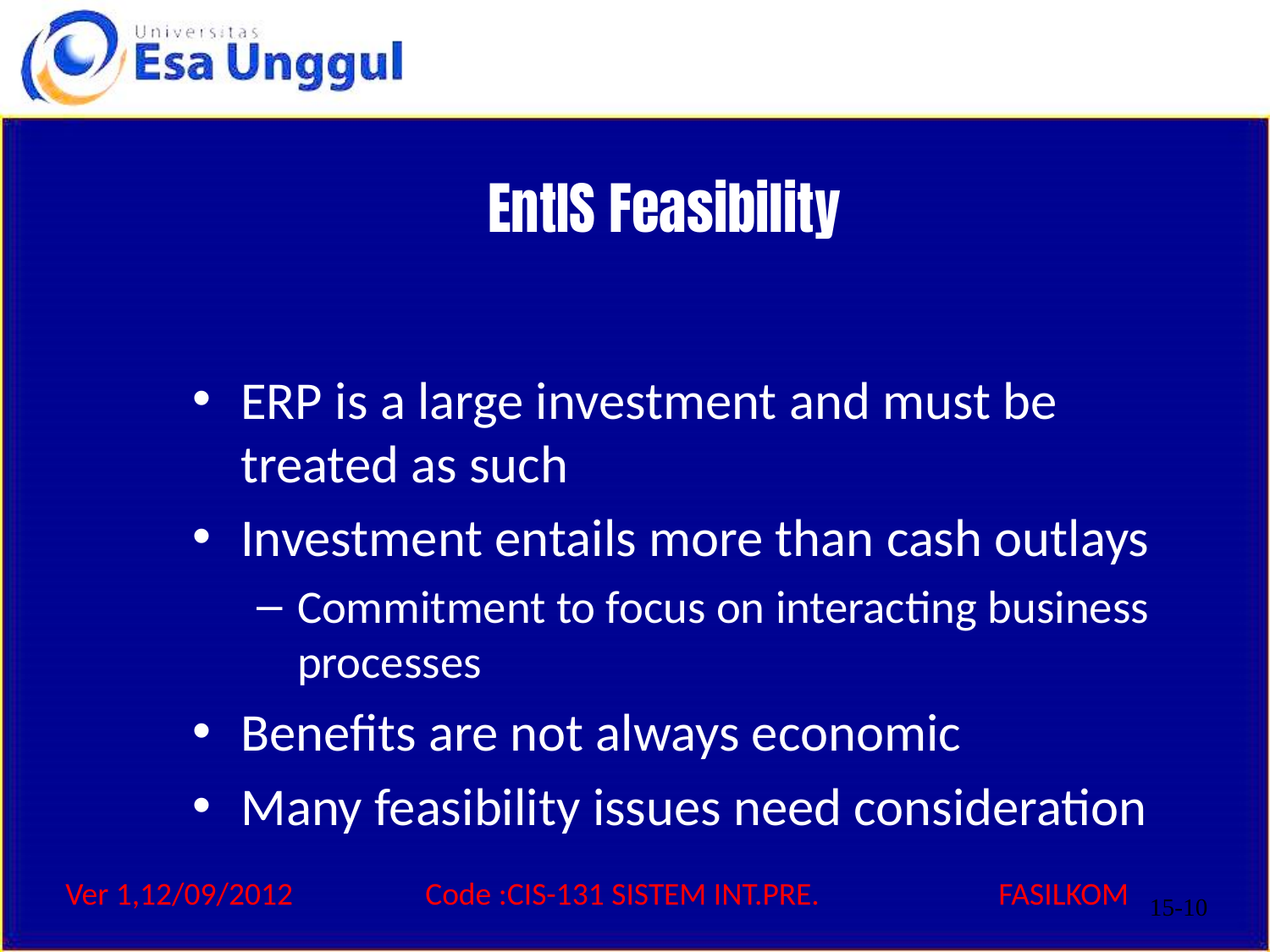

# EntIS Feasibility
ERP is a large investment and must be treated as such
Investment entails more than cash outlays
Commitment to focus on interacting business processes
Benefits are not always economic
Many feasibility issues need consideration

15-10